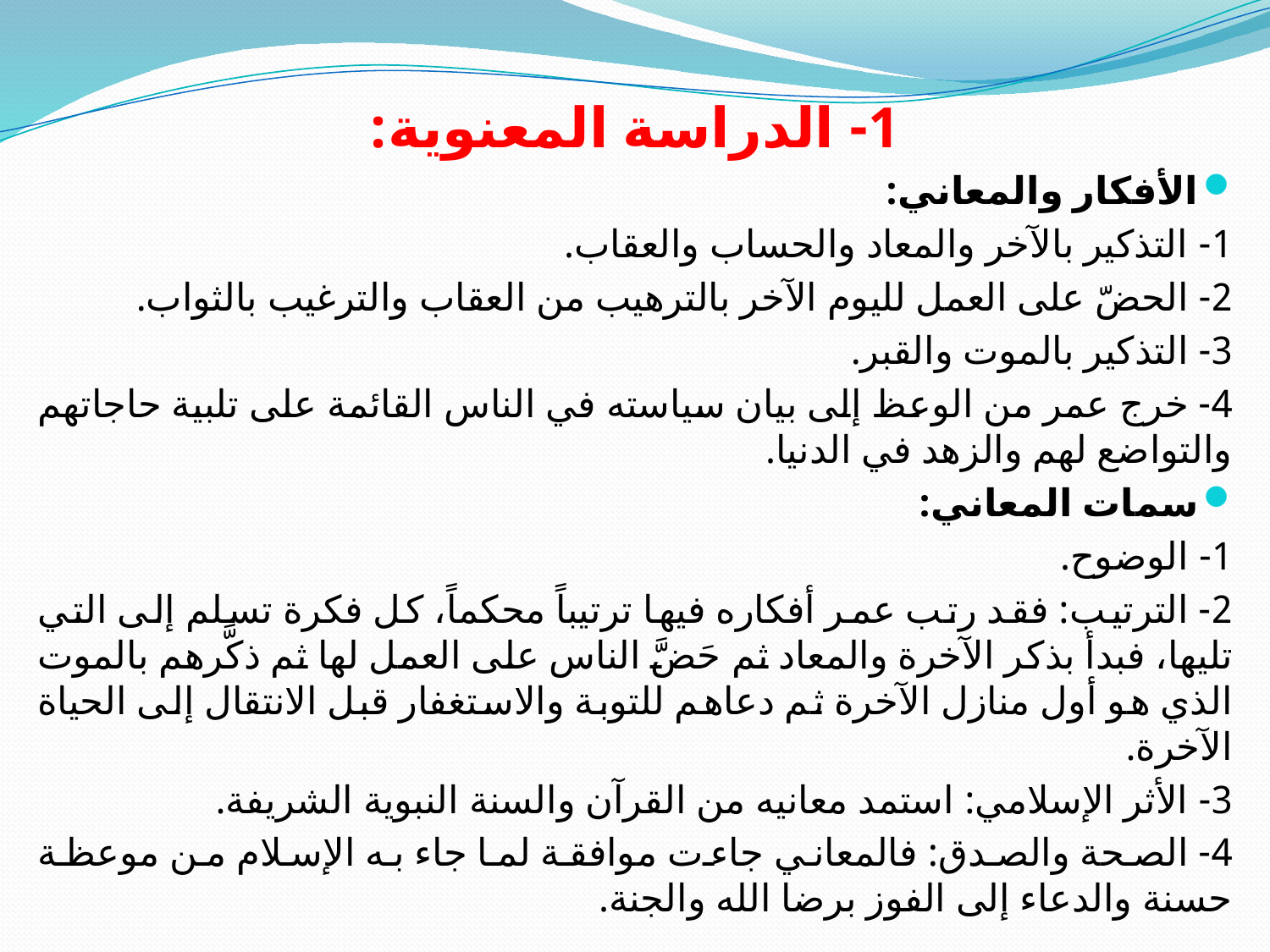

1- الدراسة المعنوية:
الأفكار والمعاني:
1- التذكير بالآخر والمعاد والحساب والعقاب.
2- الحضّ على العمل لليوم الآخر بالترهيب من العقاب والترغيب بالثواب.
3- التذكير بالموت والقبر.
4- خرج عمر من الوعظ إلى بيان سياسته في الناس القائمة على تلبية حاجاتهم والتواضع لهم والزهد في الدنيا.
سمات المعاني:
1- الوضوح.
2- الترتيب: فقد رتب عمر أفكاره فيها ترتيباً محكماً، كل فكرة تسلم إلى التي تليها، فبدأ بذكر الآخرة والمعاد ثم حَضَّ الناس على العمل لها ثم ذكَّرهم بالموت الذي هو أول منازل الآخرة ثم دعاهم للتوبة والاستغفار قبل الانتقال إلى الحياة الآخرة.
3- الأثر الإسلامي: استمد معانيه من القرآن والسنة النبوية الشريفة.
4- الصحة والصدق: فالمعاني جاءت موافقة لما جاء به الإسلام من موعظة حسنة والدعاء إلى الفوز برضا الله والجنة.

#